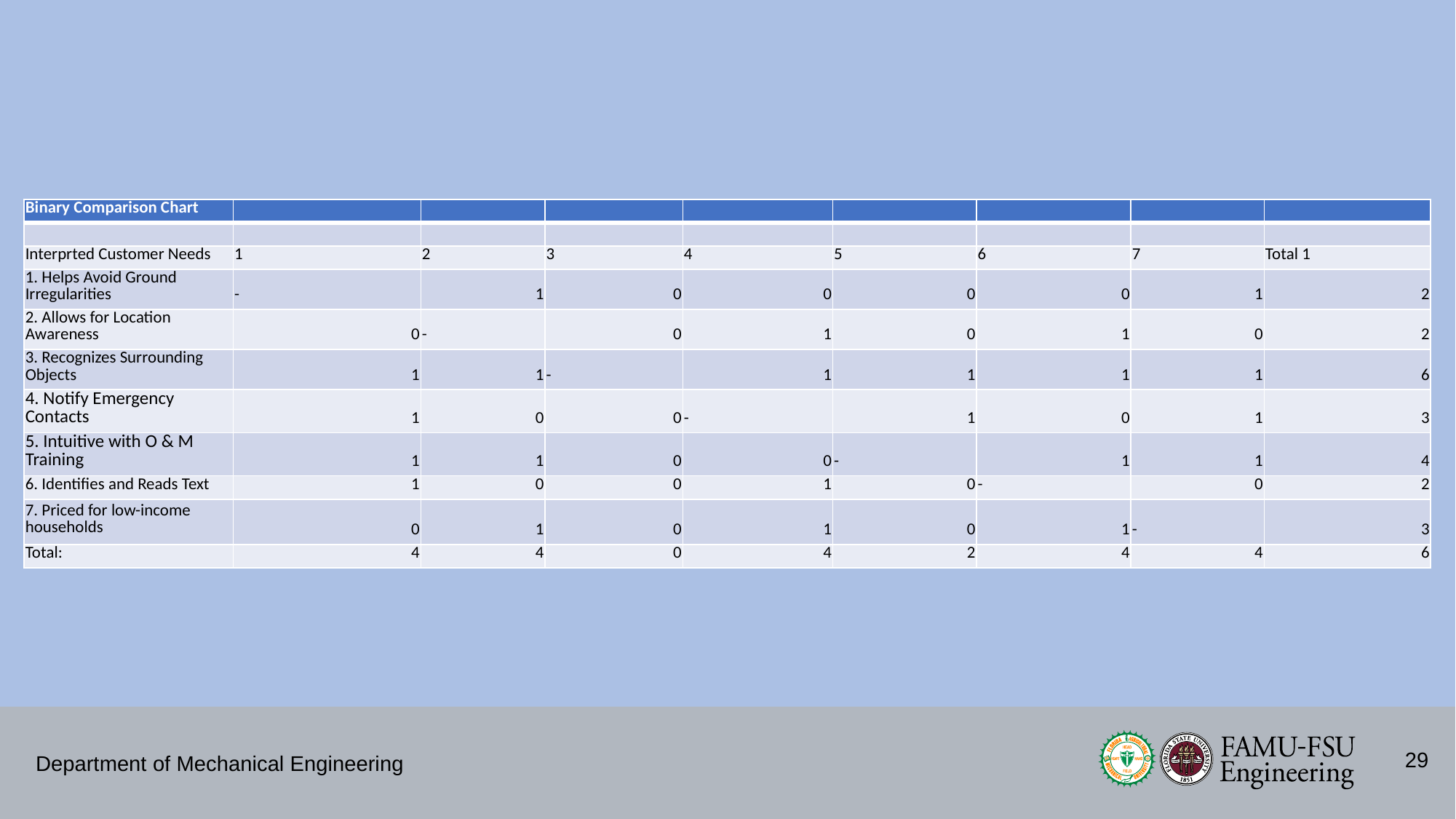

| Binary Comparison Chart |  |  |  |  |  |  |  |  |
| --- | --- | --- | --- | --- | --- | --- | --- | --- |
|  |  |  |  |  |  |  |  |  |
| Interprted Customer Needs | 1 | 2 | 3 | 4 | 5 | 6 | 7 | Total 1 |
| 1. Helps Avoid Ground Irregularities | - | 1 | 0 | 0 | 0 | 0 | 1 | 2 |
| 2. Allows for Location Awareness | 0 | - | 0 | 1 | 0 | 1 | 0 | 2 |
| 3. Recognizes Surrounding Objects | 1 | 1 | - | 1 | 1 | 1 | 1 | 6 |
| 4. Notify Emergency Contacts | 1 | 0 | 0 | - | 1 | 0 | 1 | 3 |
| 5. Intuitive with O & M Training | 1 | 1 | 0 | 0 | - | 1 | 1 | 4 |
| 6. Identifies and Reads Text | 1 | 0 | 0 | 1 | 0 | - | 0 | 2 |
| 7. Priced for low-income households | 0 | 1 | 0 | 1 | 0 | 1 | - | 3 |
| Total: | 4 | 4 | 0 | 4 | 2 | 4 | 4 | 6 |

29